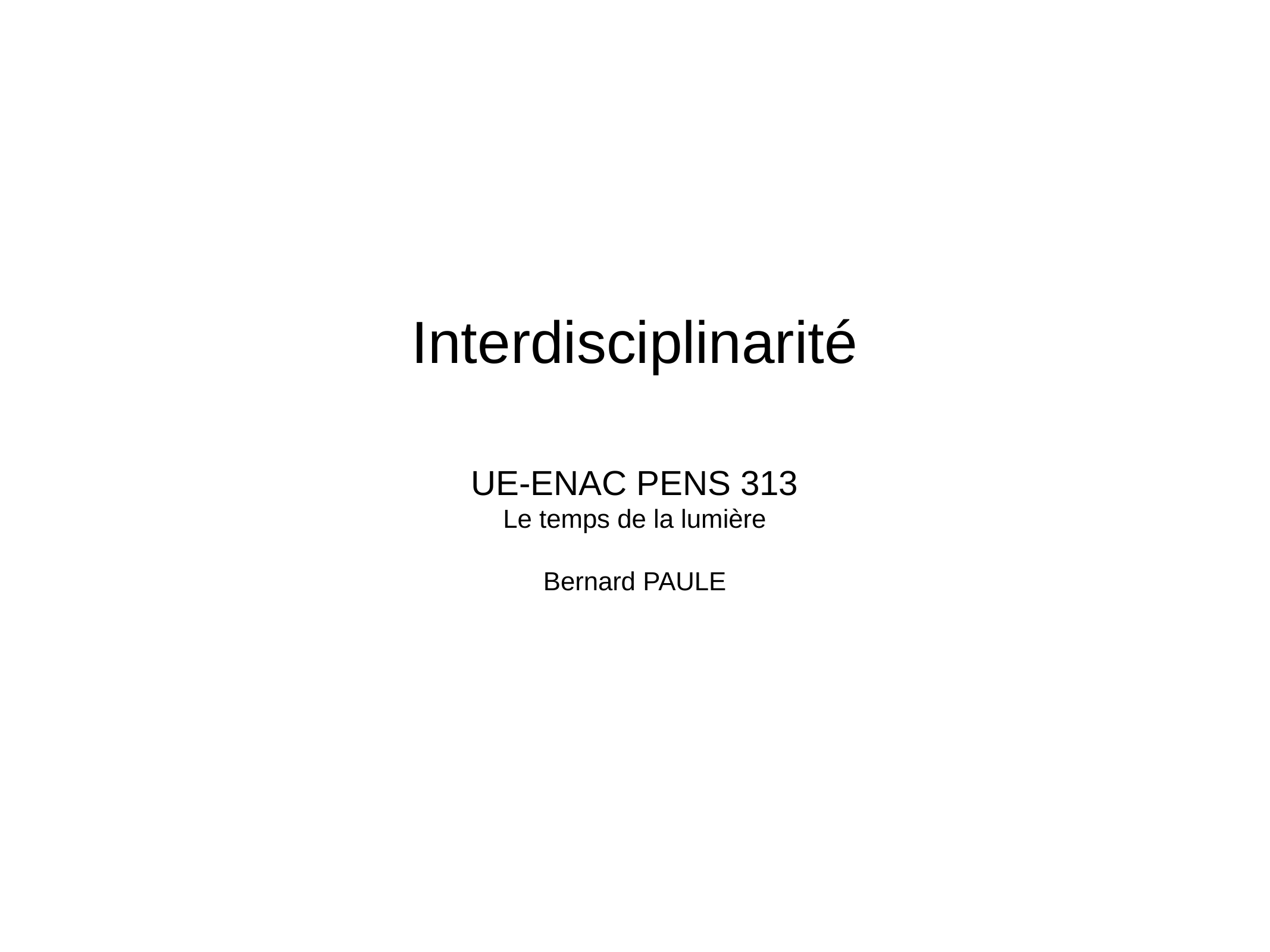

Interdisciplinarité
UE-ENAC PENS 313
Le temps de la lumière

Bernard PAULE